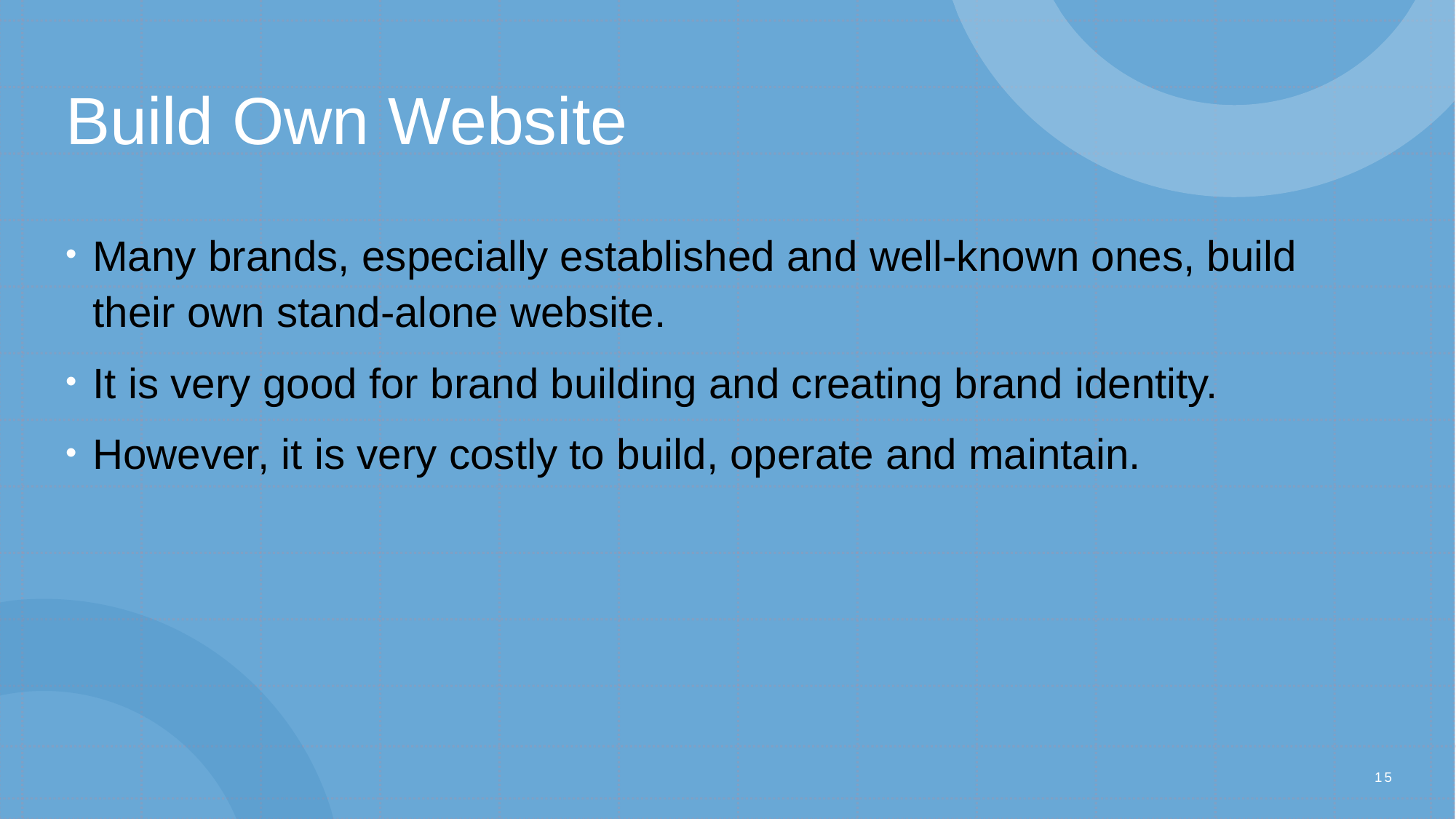

# Build Own Website
Many brands, especially established and well-known ones, build their own stand-alone website.
It is very good for brand building and creating brand identity.
However, it is very costly to build, operate and maintain.
15